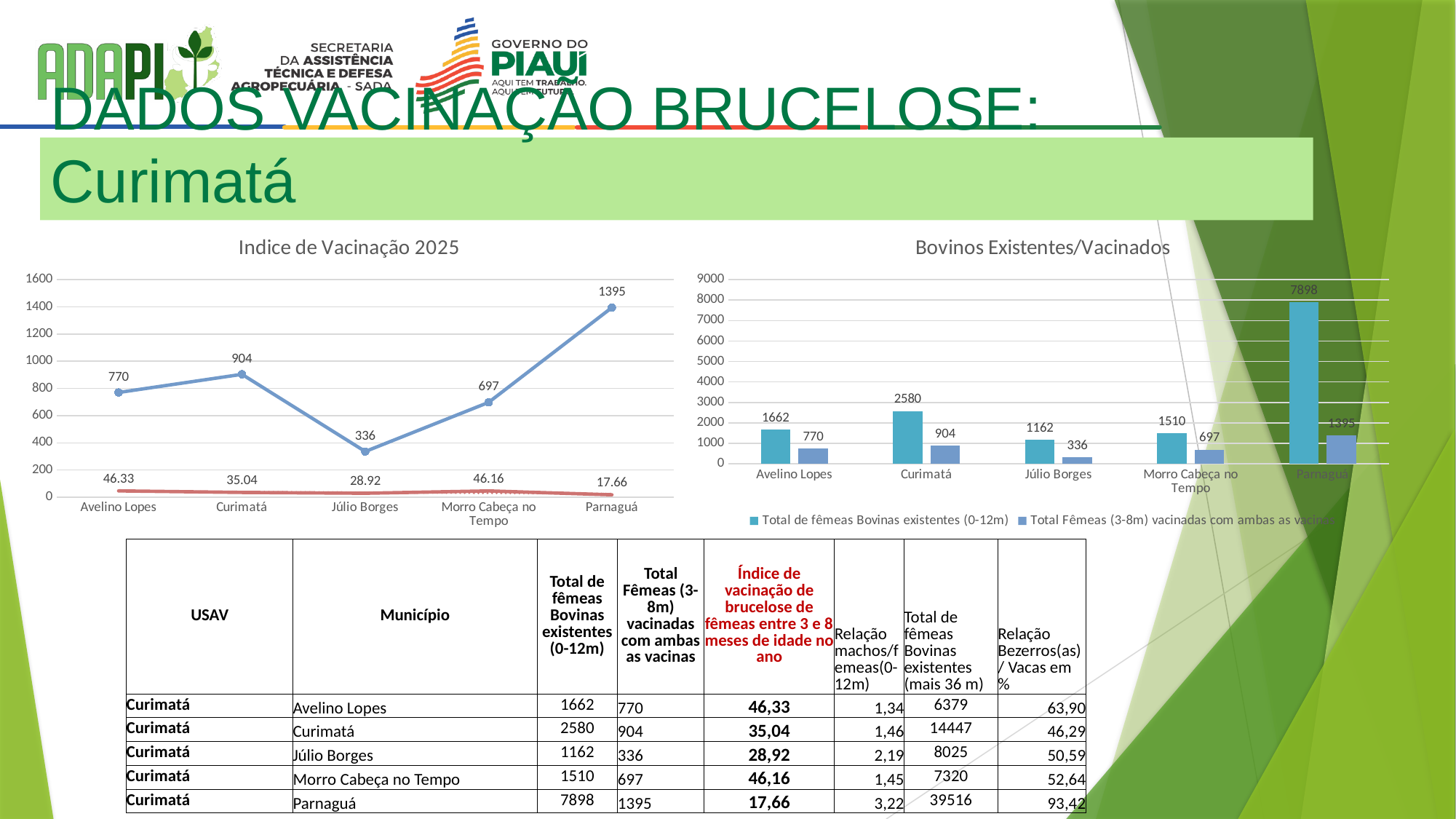

# DADOS VACINAÇÃO BRUCELOSE: Curimatá

[unsupported chart]

[unsupported chart]

| USAV | Município | Total de fêmeas Bovinas existentes (0-12m) | Total Fêmeas (3-8m) vacinadas com ambas as vacinas | Índice de vacinação de brucelose de fêmeas entre 3 e 8 meses de idade no ano | Relação machos/femeas(0-12m) | Total de fêmeas Bovinas existentes (mais 36 m) | Relação Bezerros(as)/ Vacas em % |
| --- | --- | --- | --- | --- | --- | --- | --- |
| Curimatá | Avelino Lopes | 1662 | 770 | 46,33 | 1,34 | 6379 | 63,90 |
| Curimatá | Curimatá | 2580 | 904 | 35,04 | 1,46 | 14447 | 46,29 |
| Curimatá | Júlio Borges | 1162 | 336 | 28,92 | 2,19 | 8025 | 50,59 |
| Curimatá | Morro Cabeça no Tempo | 1510 | 697 | 46,16 | 1,45 | 7320 | 52,64 |
| Curimatá | Parnaguá | 7898 | 1395 | 17,66 | 3,22 | 39516 | 93,42 |